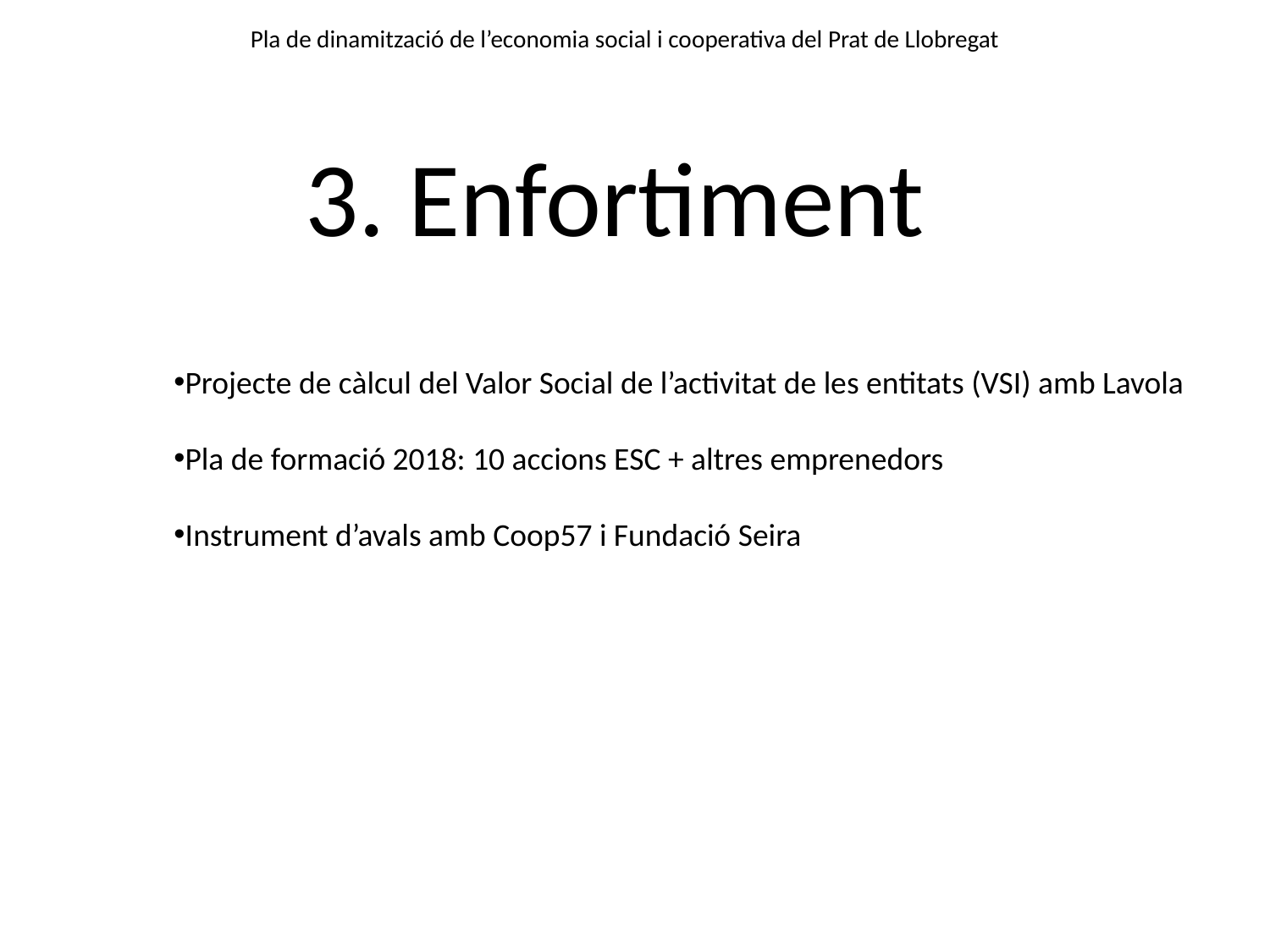

# Pla de dinamització de l’economia social i cooperativa del Prat de Llobregat
3. Enfortiment
Projecte de càlcul del Valor Social de l’activitat de les entitats (VSI) amb Lavola

Pla de formació 2018: 10 accions ESC + altres emprenedors

Instrument d’avals amb Coop57 i Fundació Seira